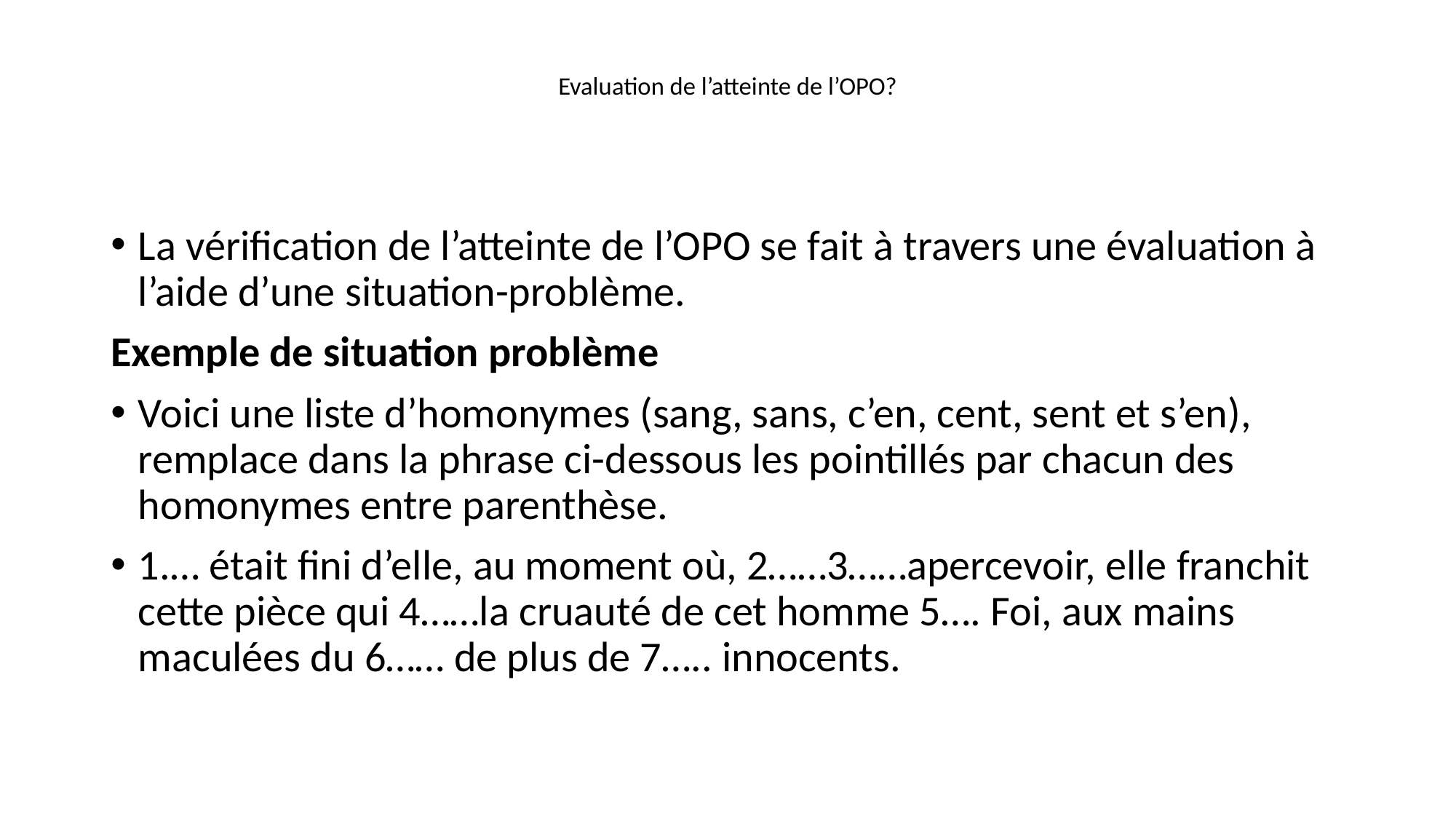

# Evaluation de l’atteinte de l’OPO?
La vérification de l’atteinte de l’OPO se fait à travers une évaluation à l’aide d’une situation-problème.
Exemple de situation problème
Voici une liste d’homonymes (sang, sans, c’en, cent, sent et s’en), remplace dans la phrase ci-dessous les pointillés par chacun des homonymes entre parenthèse.
1.… était fini d’elle, au moment où, 2……3……apercevoir, elle franchit cette pièce qui 4……la cruauté de cet homme 5…. Foi, aux mains maculées du 6…… de plus de 7….. innocents.